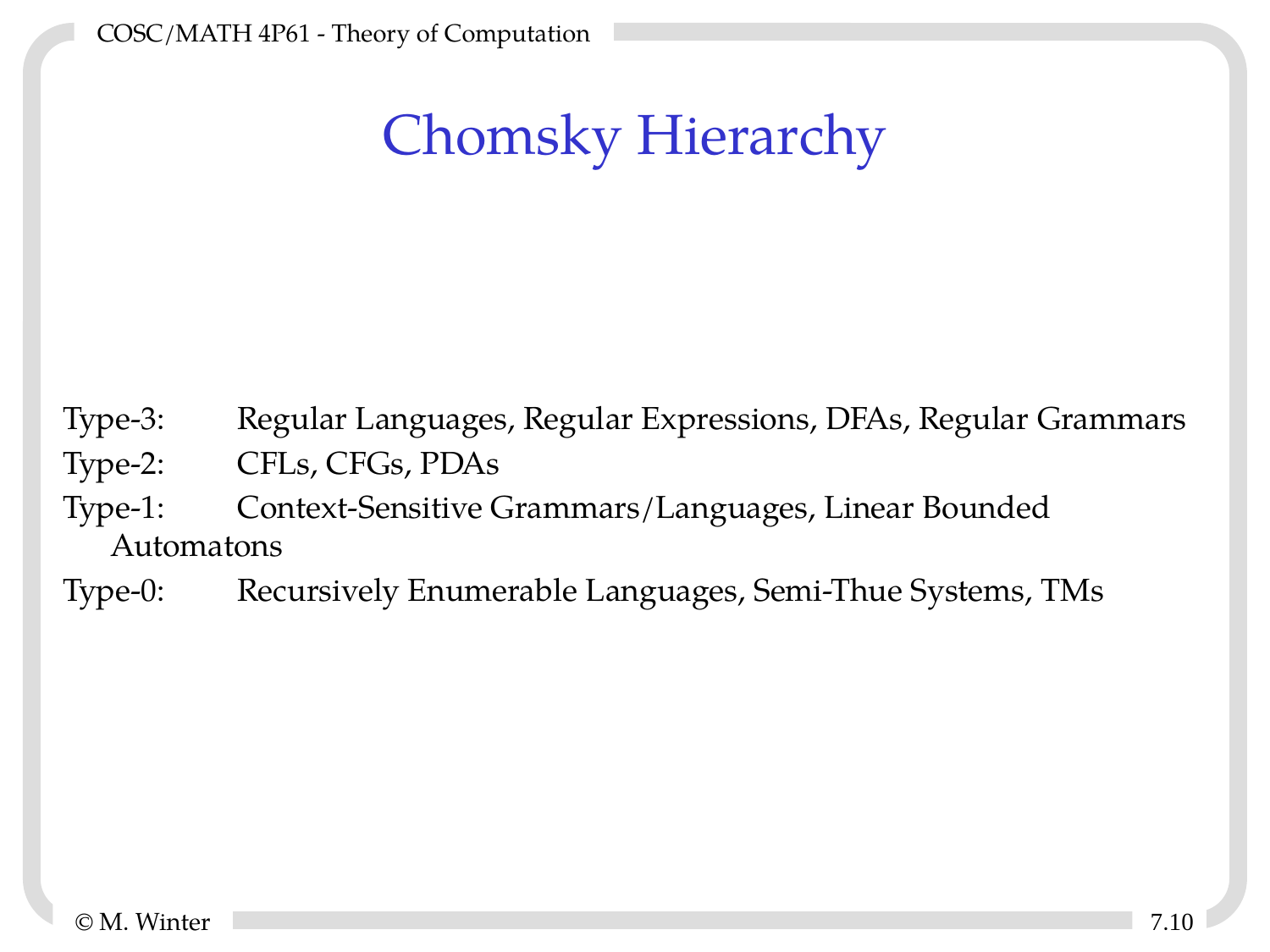

# Chomsky Hierarchy
Type-3: 	Regular Languages, Regular Expressions, DFAs, Regular Grammars
Type-2:	CFLs, CFGs, PDAs
Type-1: 	Context-Sensitive Grammars/Languages, Linear Bounded Automatons
Type-0:	Recursively Enumerable Languages, Semi-Thue Systems, TMs